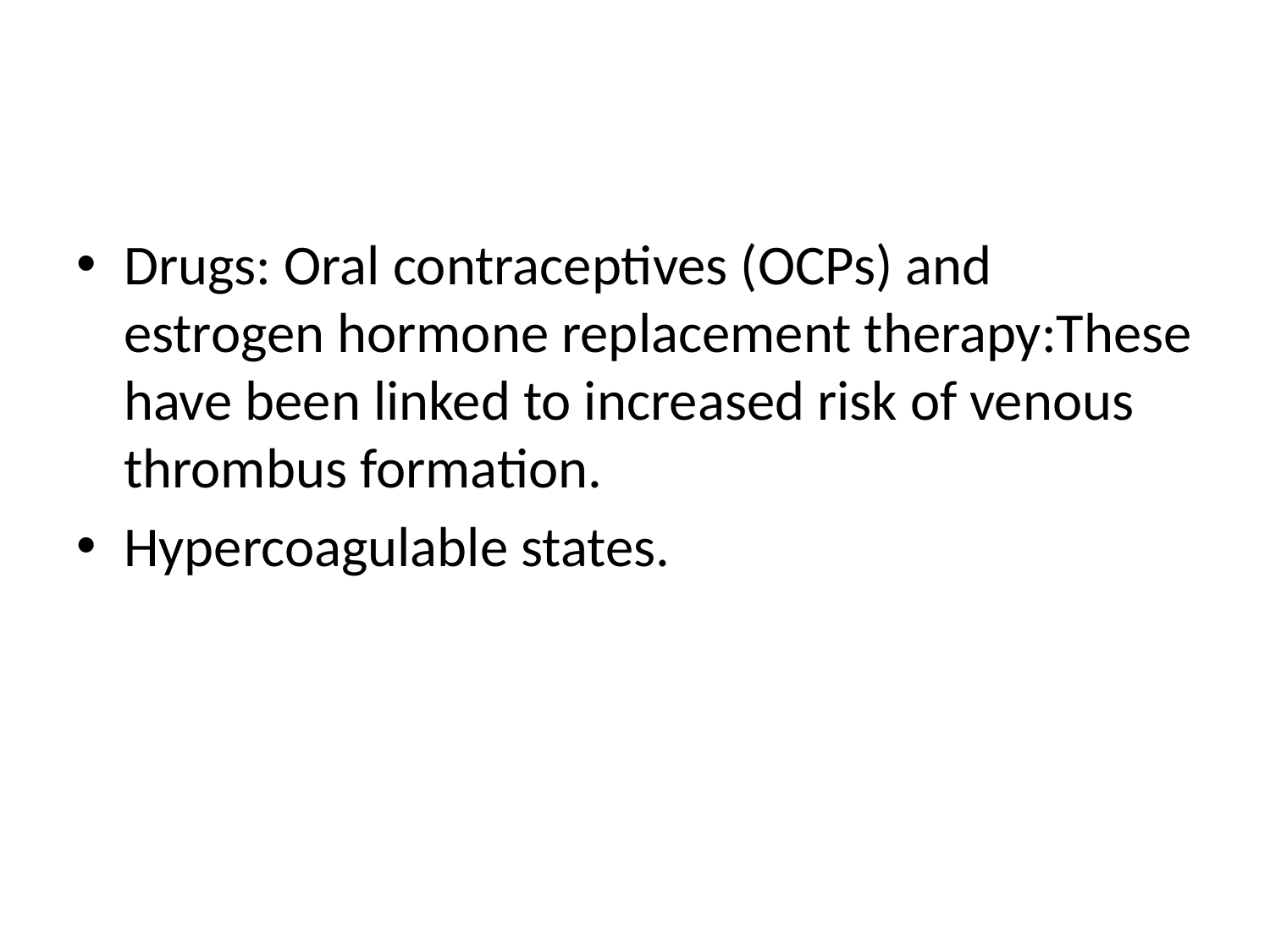

#
Drugs: Oral contraceptives (OCPs) and estrogen hormone replacement therapy:These have been linked to increased risk of venous thrombus formation.
Hypercoagulable states.